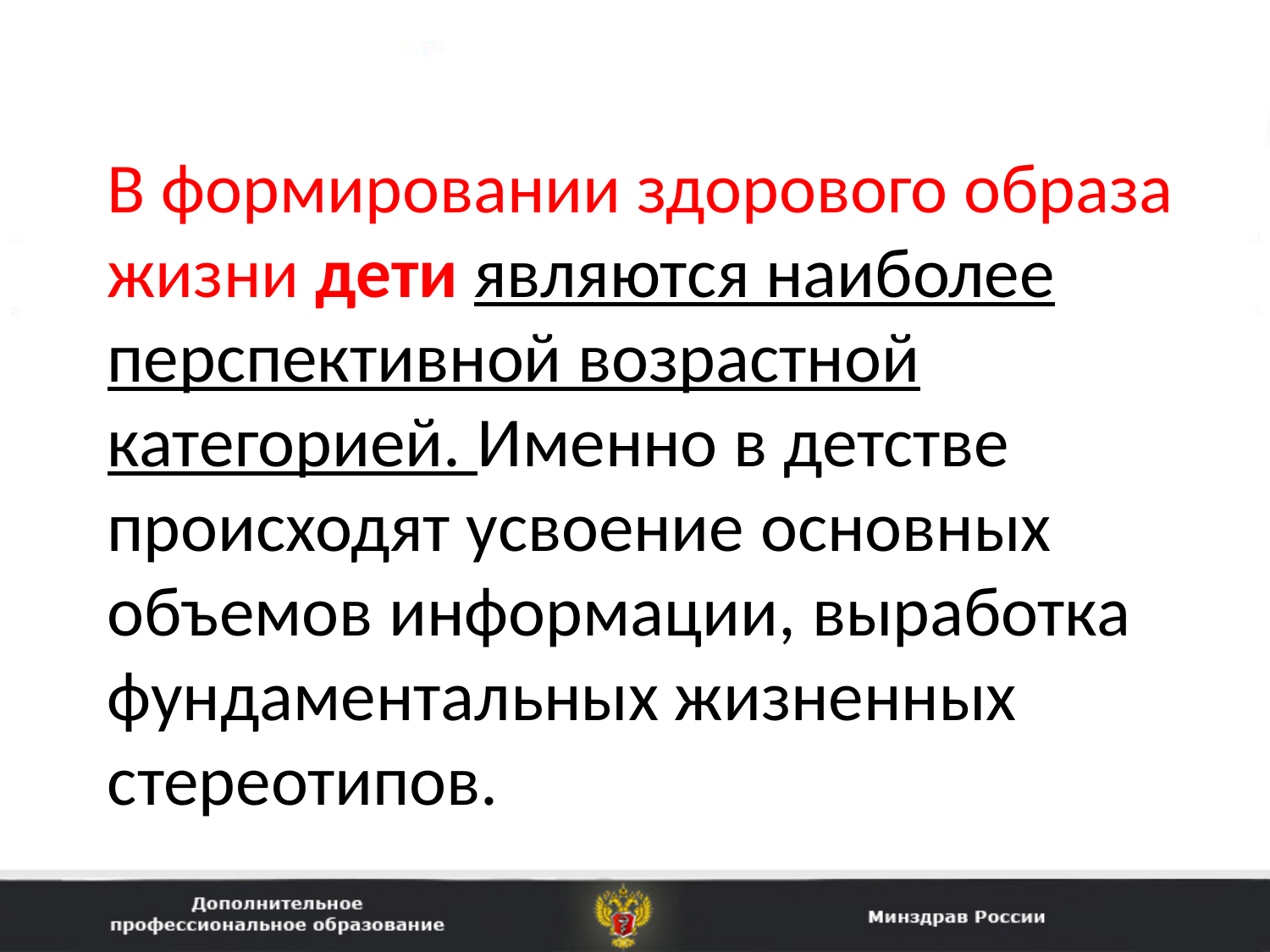

В формировании здорового образа жизни дети являются наиболее перспективной возрастной категорией. Именно в детстве происходят усвоение основных объемов информации, выработка фундаментальных жизненных стереотипов.